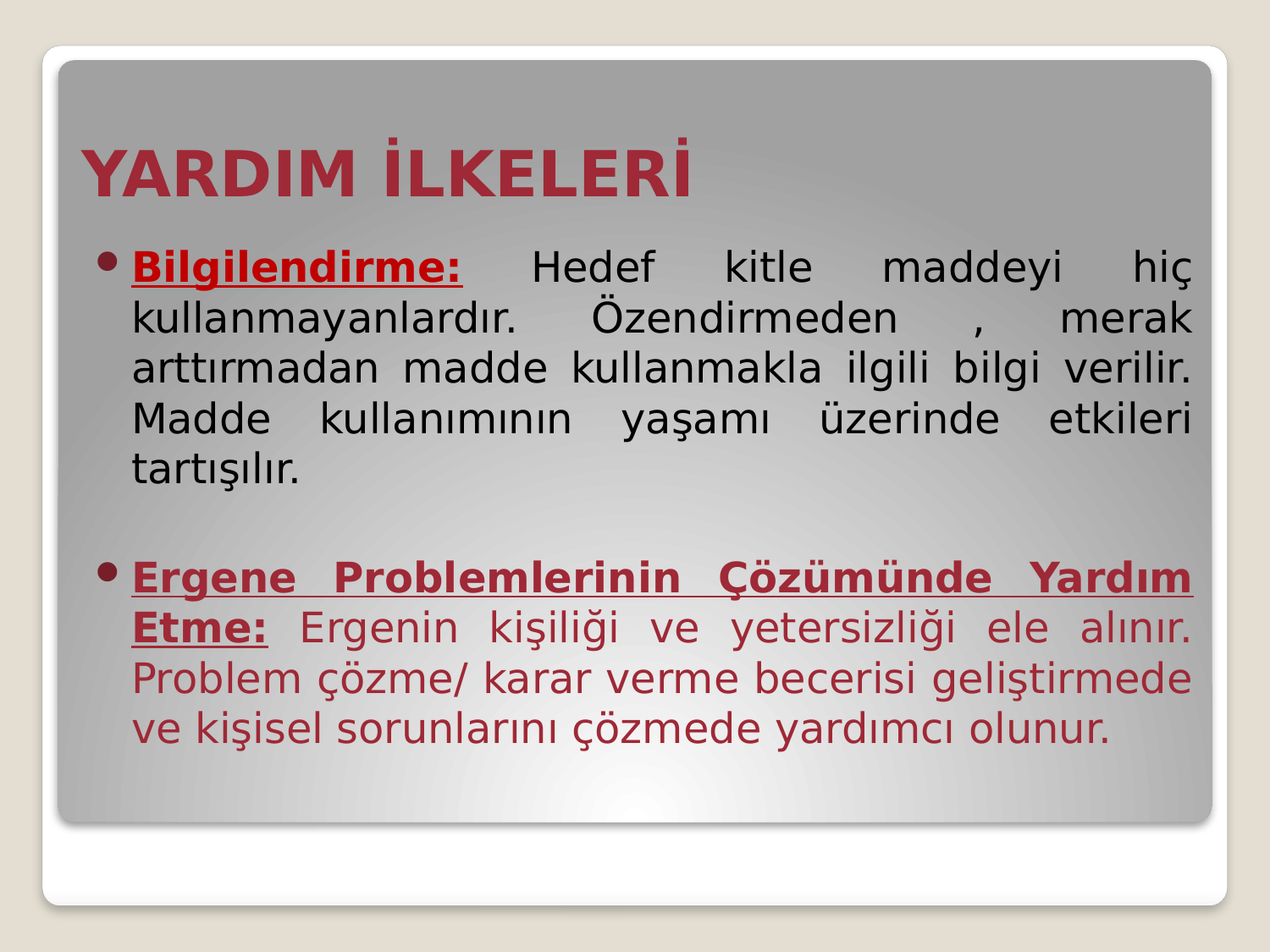

# YARDIM İLKELERİ
Bilgilendirme: Hedef kitle maddeyi hiç kullanmayanlardır. Özendirmeden , merak arttırmadan madde kullanmakla ilgili bilgi verilir. Madde kullanımının yaşamı üzerinde etkileri tartışılır.

Ergene Problemlerinin Çözümünde Yardım Etme: Ergenin kişiliği ve yetersizliği ele alınır. Problem çözme/ karar verme becerisi geliştirmede ve kişisel sorunlarını çözmede yardımcı olunur.